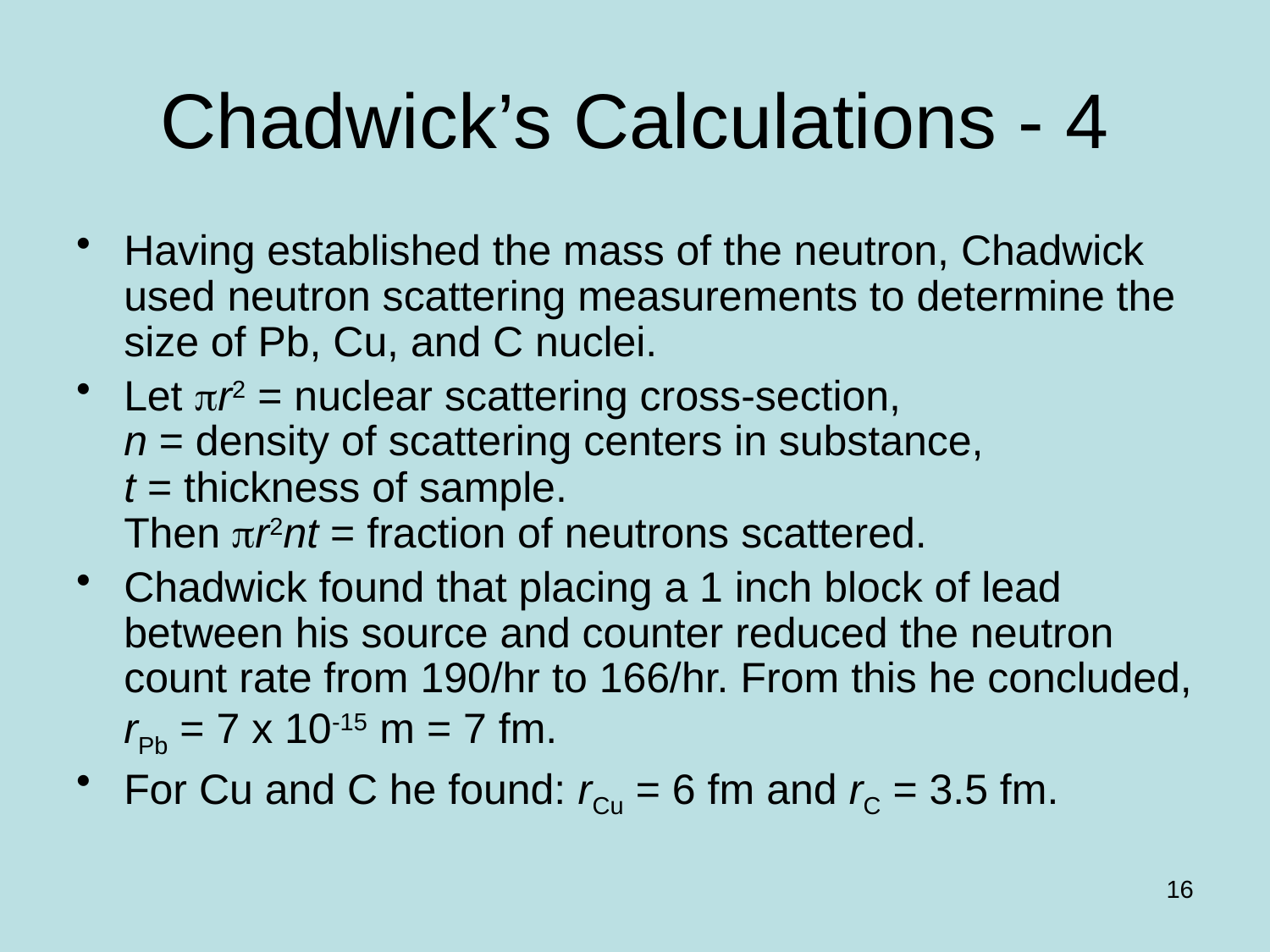

# Chadwick’s Calculations - 4
Having established the mass of the neutron, Chadwick used neutron scattering measurements to determine the size of Pb, Cu, and C nuclei.
Let πr2 = nuclear scattering cross-section,
n = density of scattering centers in substance,
t = thickness of sample.
Then πr2nt = fraction of neutrons scattered.
Chadwick found that placing a 1 inch block of lead between his source and counter reduced the neutron count rate from 190/hr to 166/hr. From this he concluded, rPb = 7 x 10-15 m = 7 fm.
For Cu and C he found: rCu = 6 fm and rC = 3.5 fm.
16